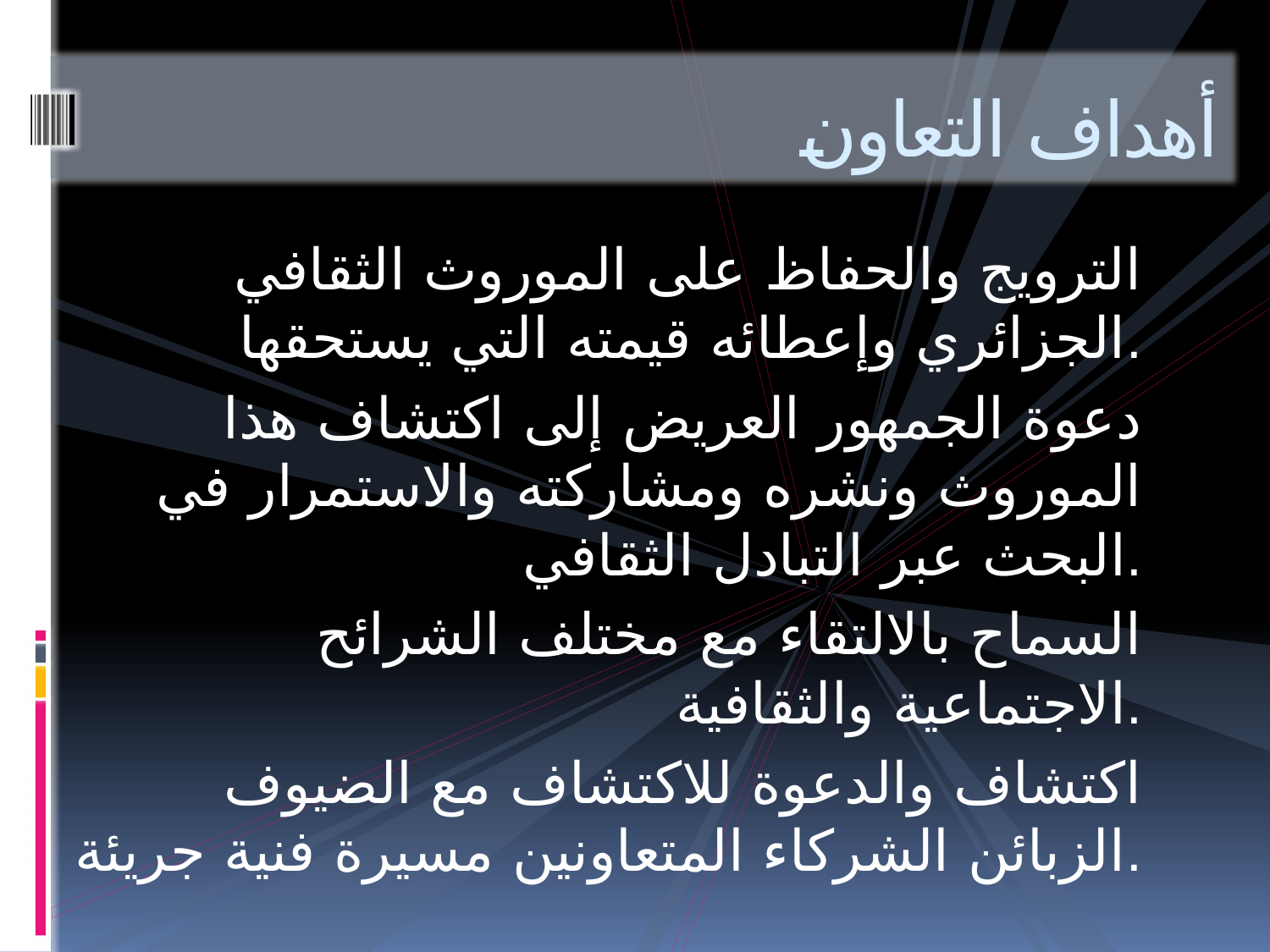

# أهداف التعاون
الترويج والحفاظ على الموروث الثقافي الجزائري وإعطائه قيمته التي يستحقها.
دعوة الجمهور العريض إلى اكتشاف هذا الموروث ونشره ومشاركته والاستمرار في البحث عبر التبادل الثقافي.
السماح بالالتقاء مع مختلف الشرائح الاجتماعية والثقافية.
اكتشاف والدعوة للاكتشاف مع الضيوف الزبائن الشركاء المتعاونين مسيرة فنية جريئة.